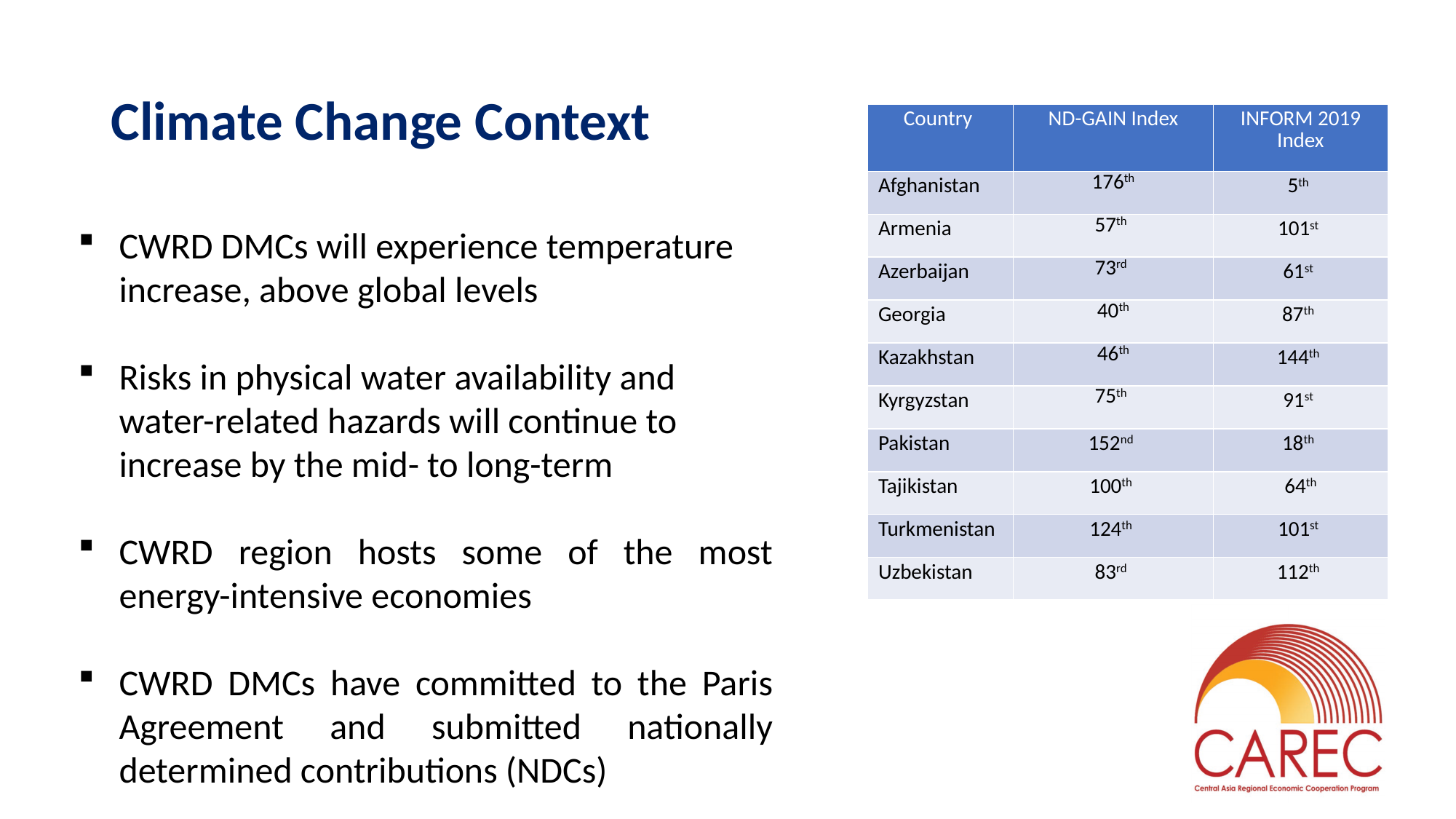

# Climate Change Context
| Country | ND-GAIN Index | INFORM 2019 Index |
| --- | --- | --- |
| Afghanistan | 176th | 5th |
| Armenia | 57th | 101st |
| Azerbaijan | 73rd | 61st |
| Georgia | 40th | 87th |
| Kazakhstan | 46th | 144th |
| Kyrgyzstan | 75th | 91st |
| Pakistan | 152nd | 18th |
| Tajikistan | 100th | 64th |
| Turkmenistan | 124th | 101st |
| Uzbekistan | 83rd | 112th |
CWRD DMCs will experience temperature increase, above global levels

Risks in physical water availability and water-related hazards will continue to increase by the mid- to long-term

CWRD region hosts some of the most energy-intensive economies​

CWRD DMCs have committed to the Paris Agreement and submitted nationally determined contributions (NDCs)